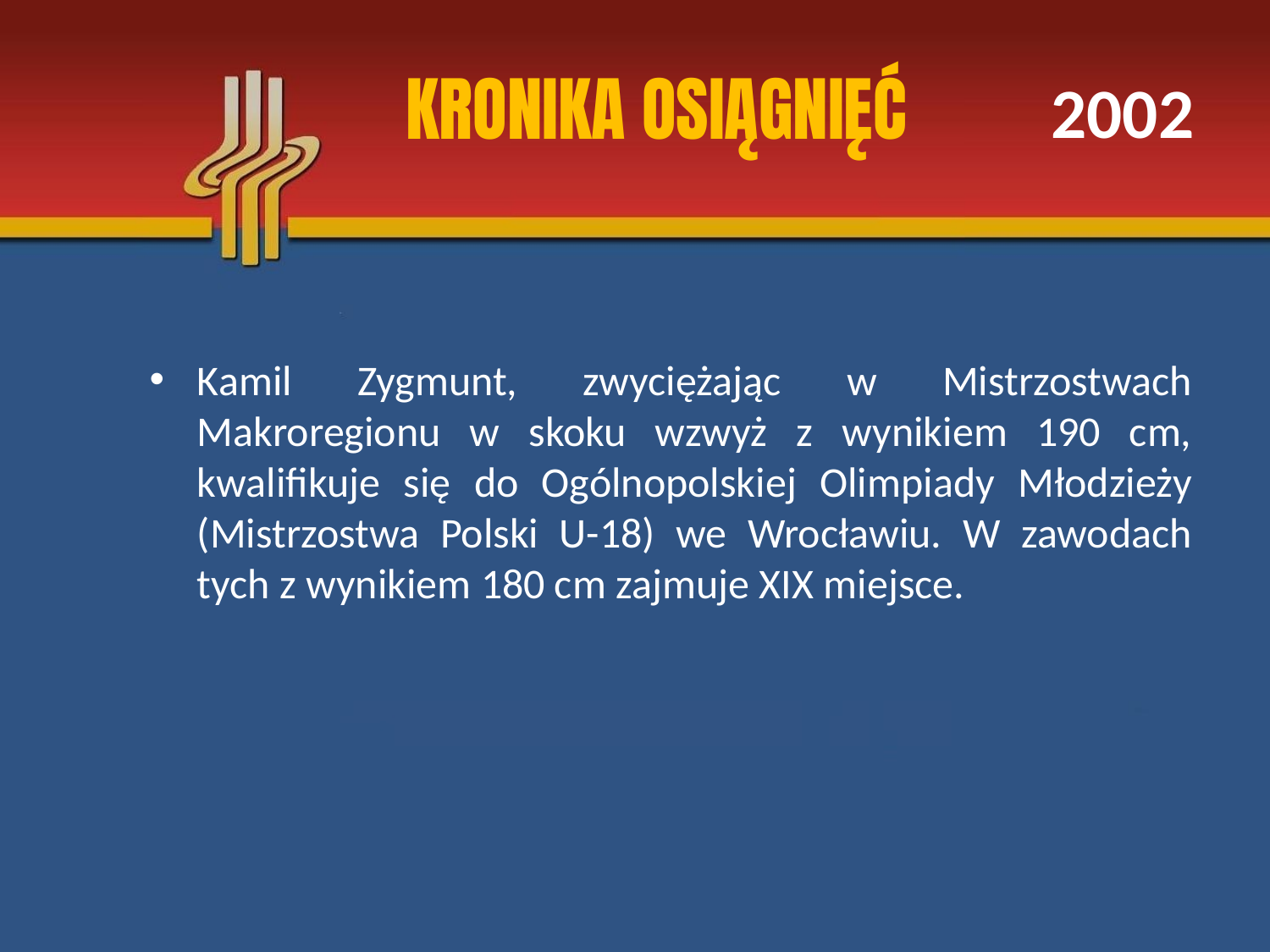

# KRONIKA OSIĄGNIĘĆ
2002

Kamil Zygmunt, zwyciężając w Mistrzostwach Makroregionu w skoku wzwyż z wynikiem 190 cm, kwalifikuje się do Ogólnopolskiej Olimpiady Młodzieży (Mistrzostwa Polski U-18) we Wrocławiu. W zawodach tych z wynikiem 180 cm zajmuje XIX miejsce.